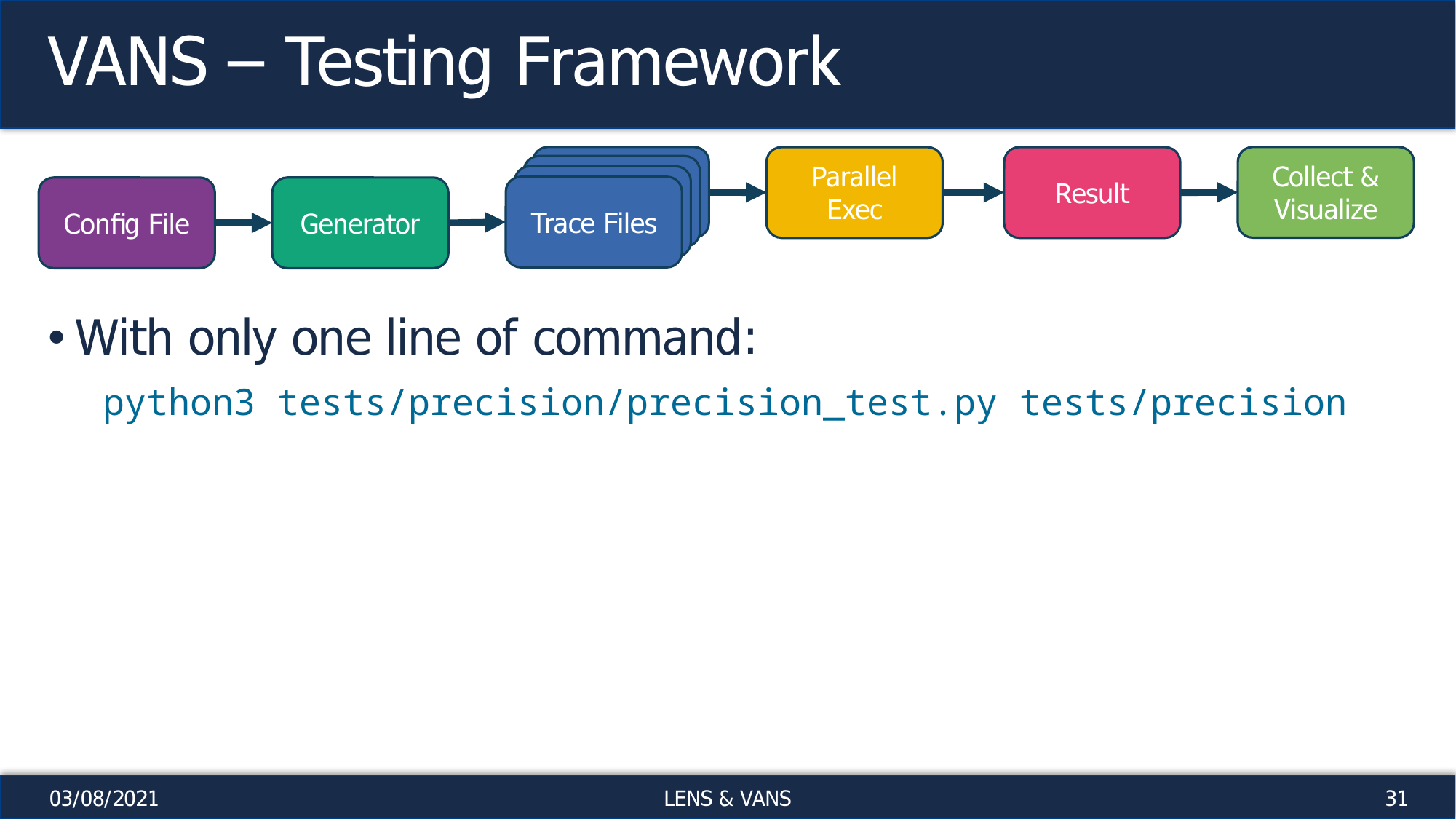

# VANS – Testing Framework
Collect & Visualize
Trace Files
Result
Parallel Exec
Trace Files
Trace Files
Trace Files
Generator
Config File
With only one line of command:
python3 tests/precision/precision_test.py tests/precision
03/08/2021
LENS & VANS
31